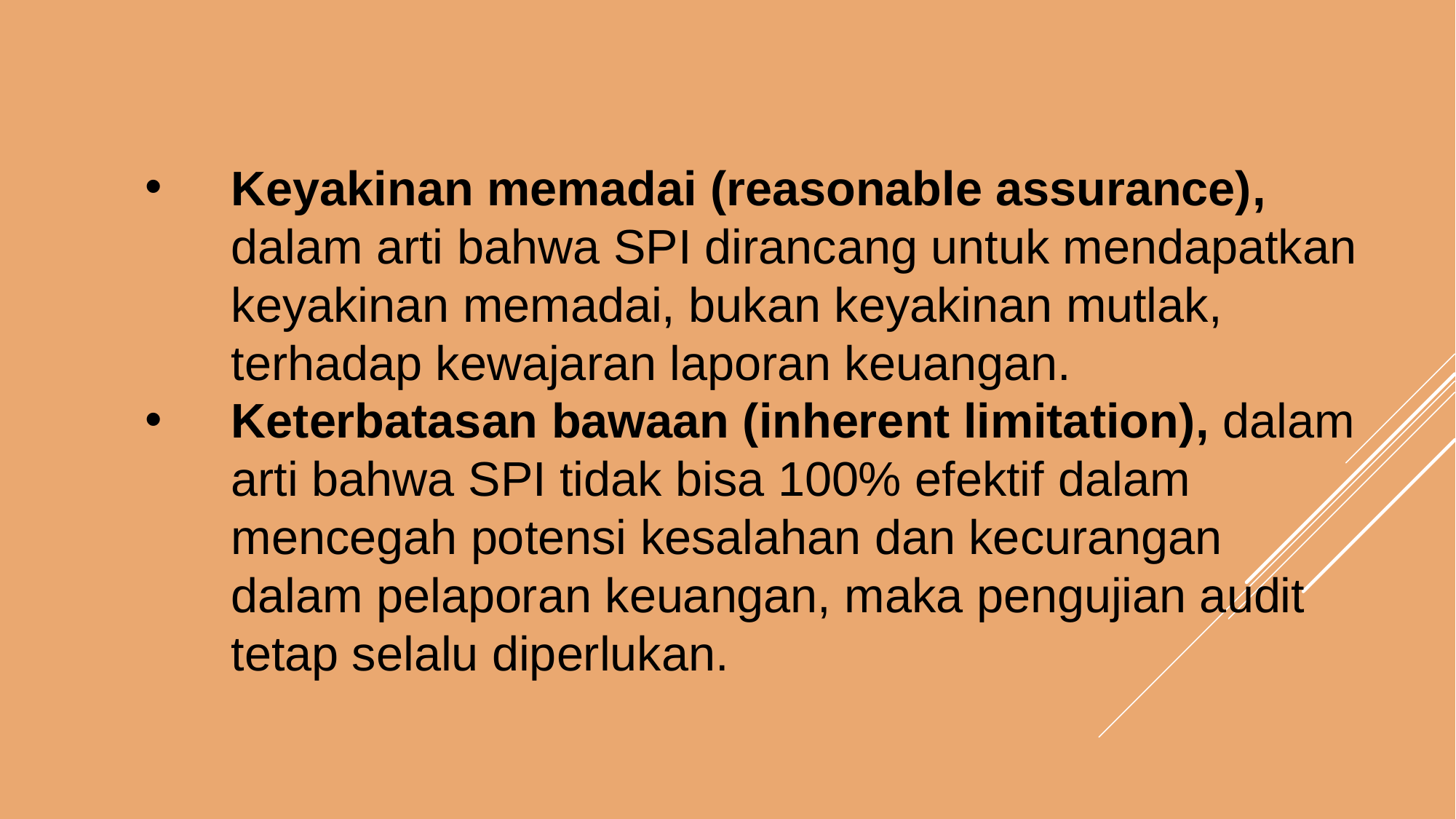

Keyakinan memadai (reasonable assurance), dalam arti bahwa SPI dirancang untuk mendapatkan keyakinan memadai, bukan keyakinan mutlak, terhadap kewajaran laporan keuangan.
Keterbatasan bawaan (inherent limitation), dalam arti bahwa SPI tidak bisa 100% efektif dalam mencegah potensi kesalahan dan kecurangan dalam pelaporan keuangan, maka pengujian audit tetap selalu diperlukan.